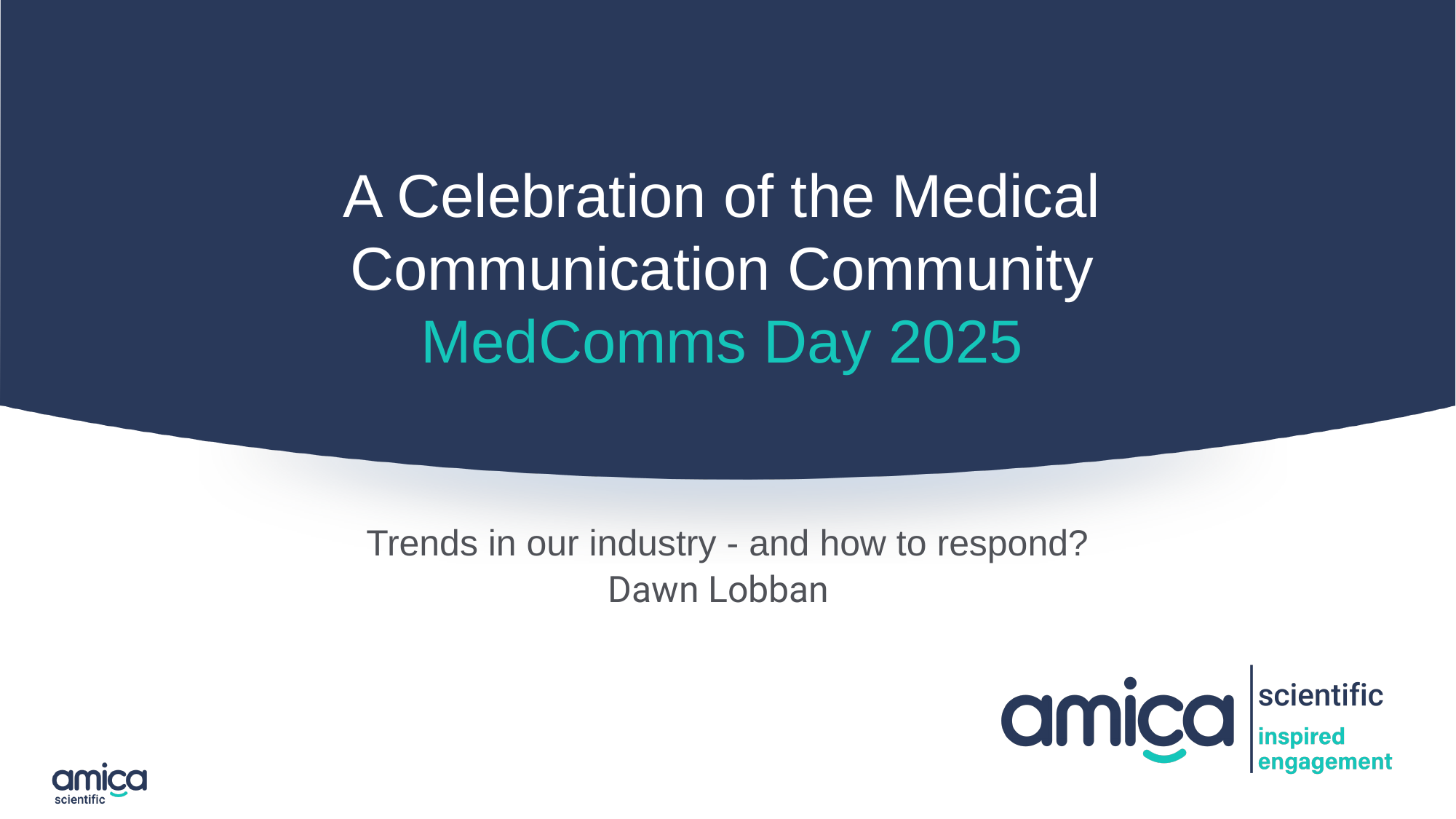

# A Celebration of the Medical Communication Community MedComms Day 2025
Trends in our industry - and how to respond?
Dawn Lobban